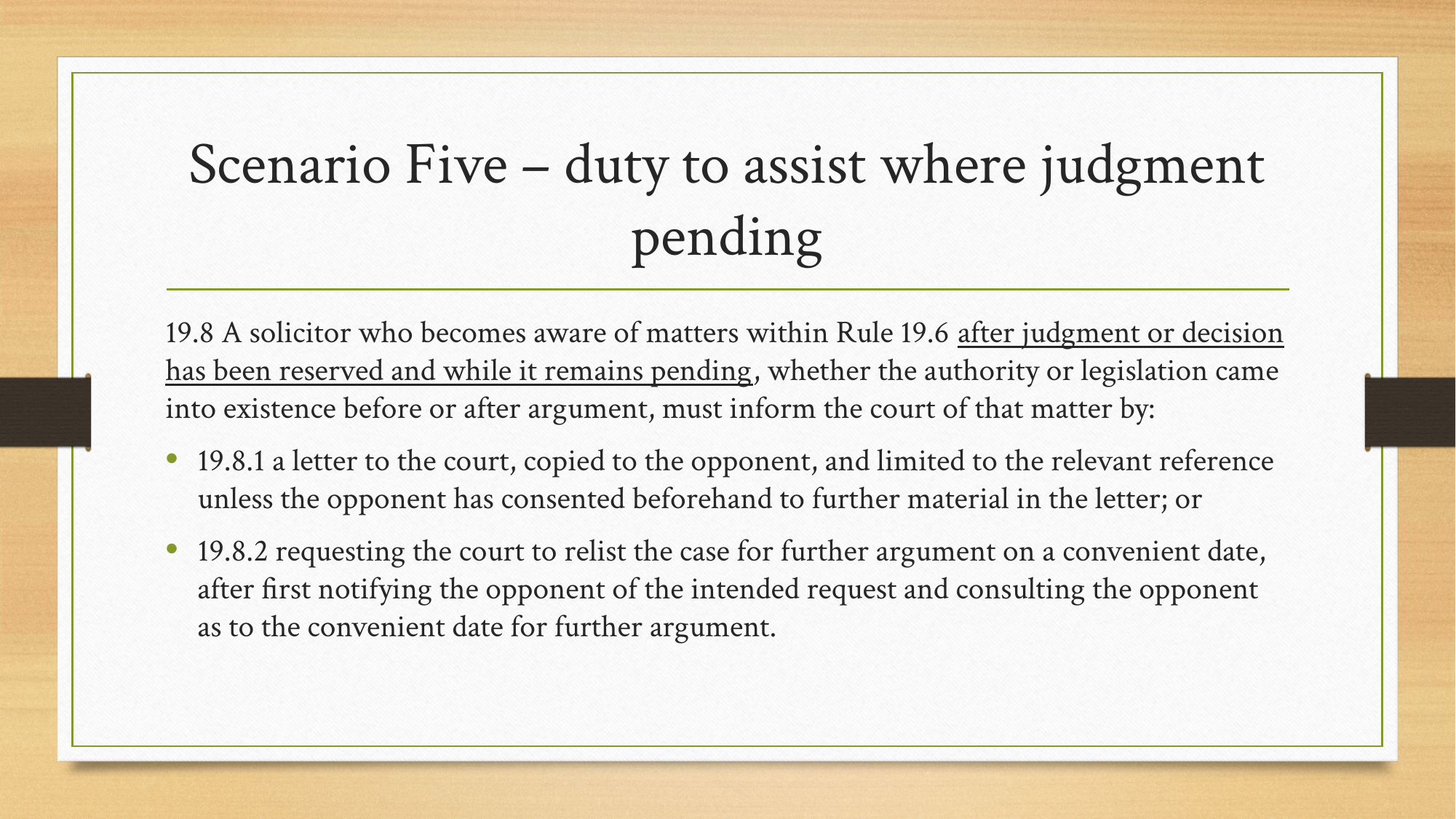

# Scenario Five – duty to assist where judgment pending
19.8 A solicitor who becomes aware of matters within Rule 19.6 after judgment or decision has been reserved and while it remains pending, whether the authority or legislation came into existence before or after argument, must inform the court of that matter by:
19.8.1 a letter to the court, copied to the opponent, and limited to the relevant reference unless the opponent has consented beforehand to further material in the letter; or
19.8.2 requesting the court to relist the case for further argument on a convenient date, after first notifying the opponent of the intended request and consulting the opponent as to the convenient date for further argument.